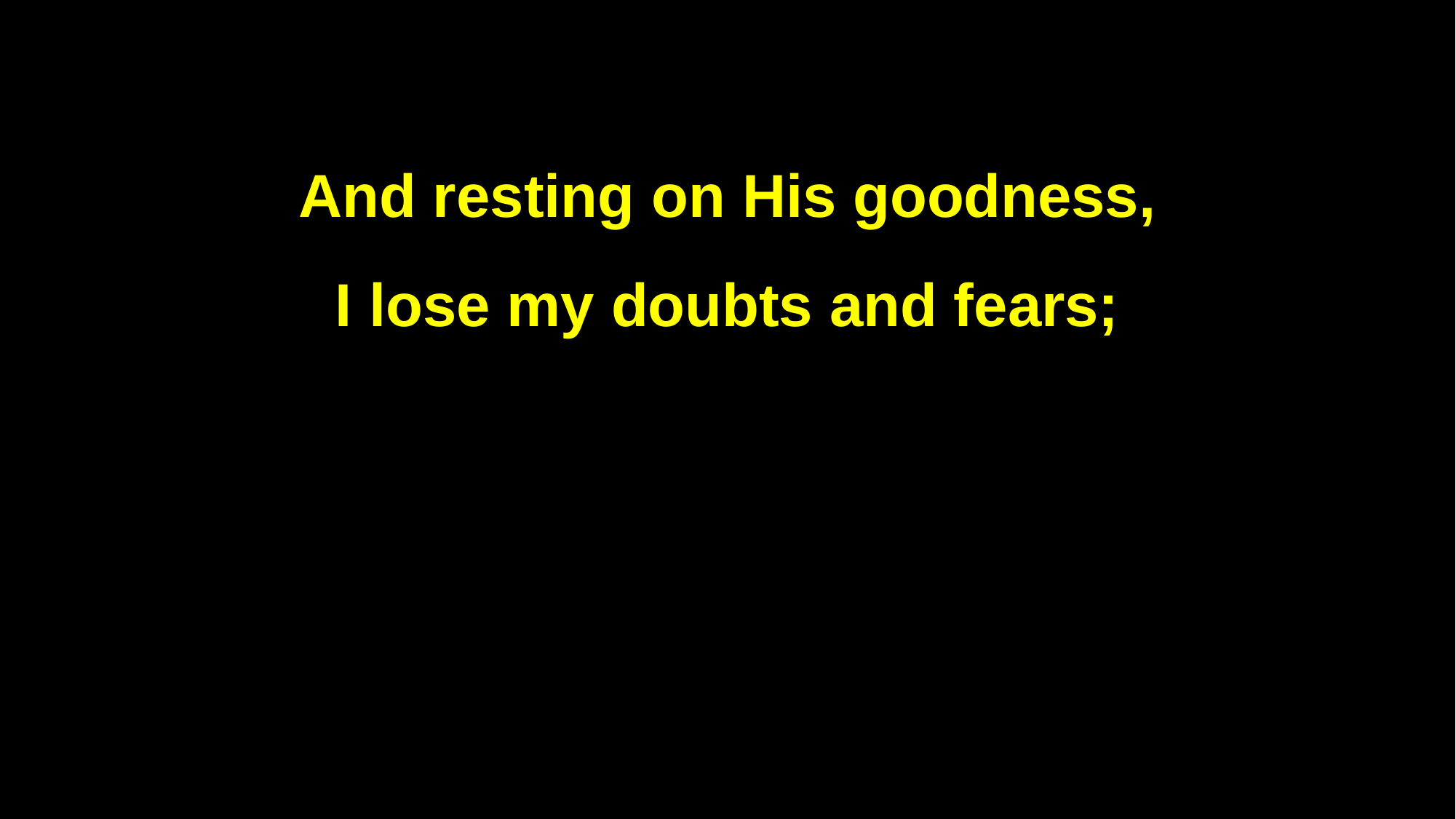

And resting on His goodness,
I lose my doubts and fears;